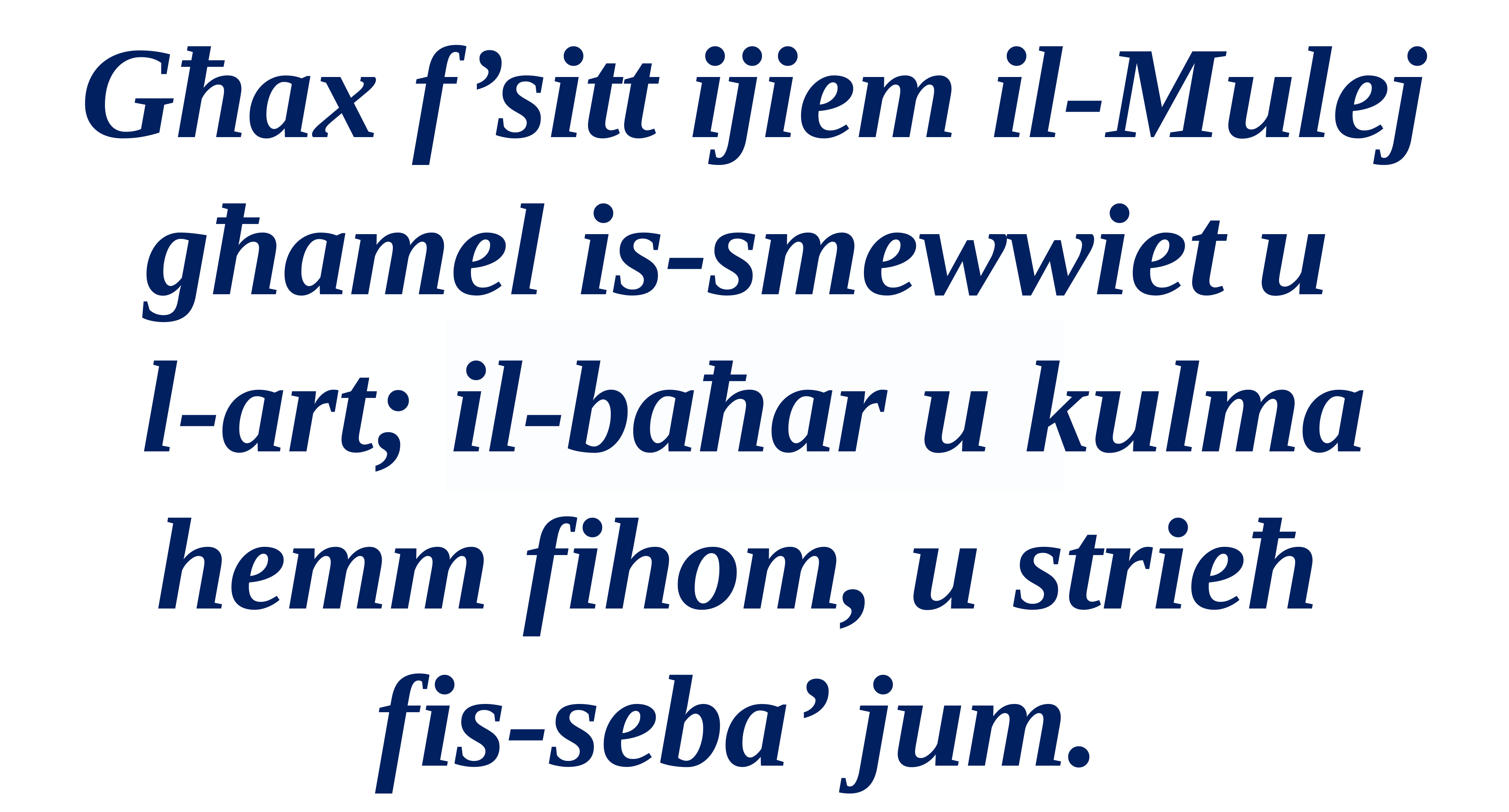

Għax f’sitt ijiem il-Mulej għamel is-smewwiet u
l-art; il-baħar u kulma hemm fihom, u strieħ
fis-seba’ jum.